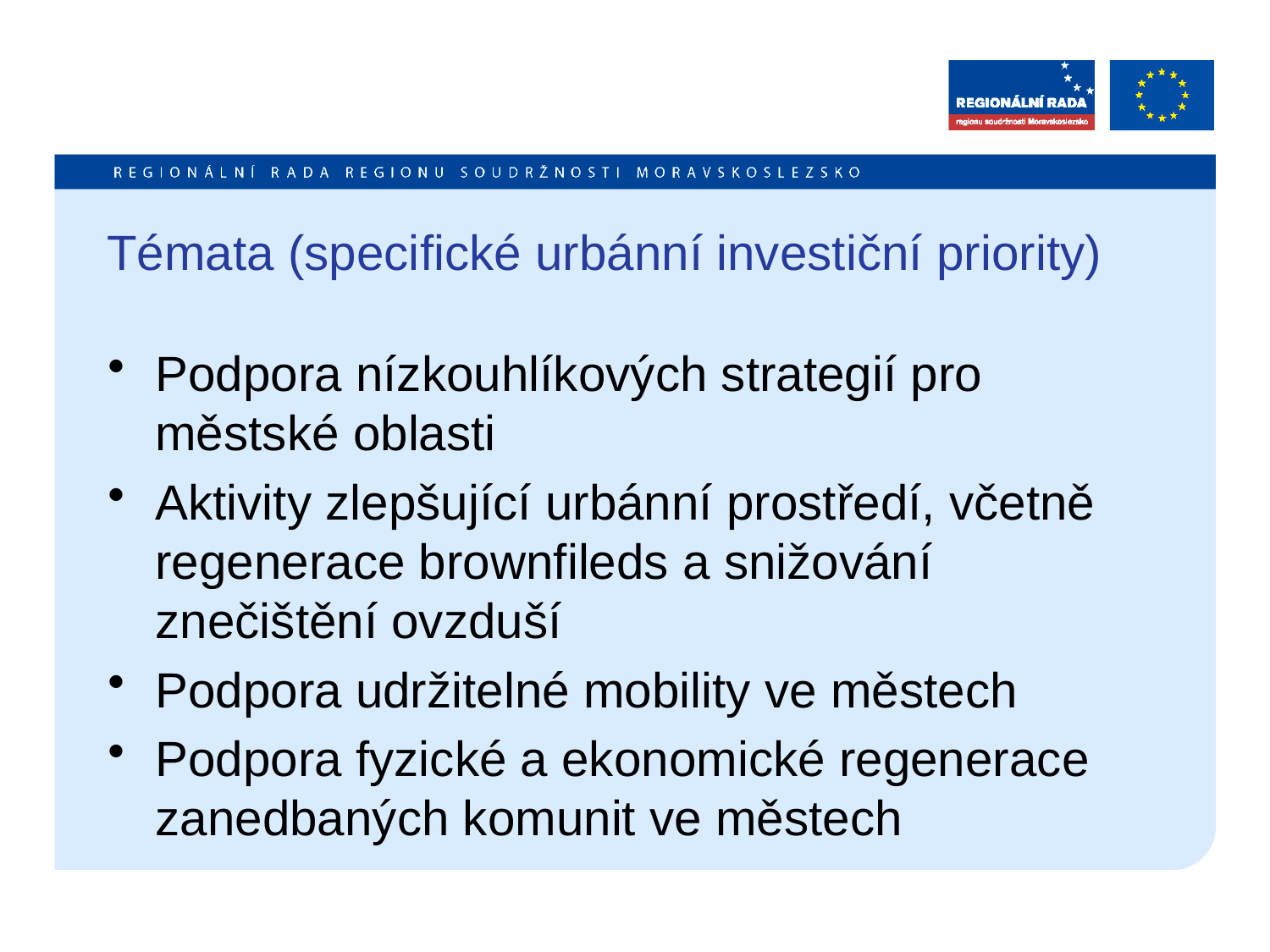

# Témata (specifické urbánní investiční priority)
Podpora nízkouhlíkových strategií pro městské oblasti
Aktivity zlepšující urbánní prostředí, včetně regenerace brownfileds a snižování znečištění ovzduší
Podpora udržitelné mobility ve městech
Podpora fyzické a ekonomické regenerace zanedbaných komunit ve městech